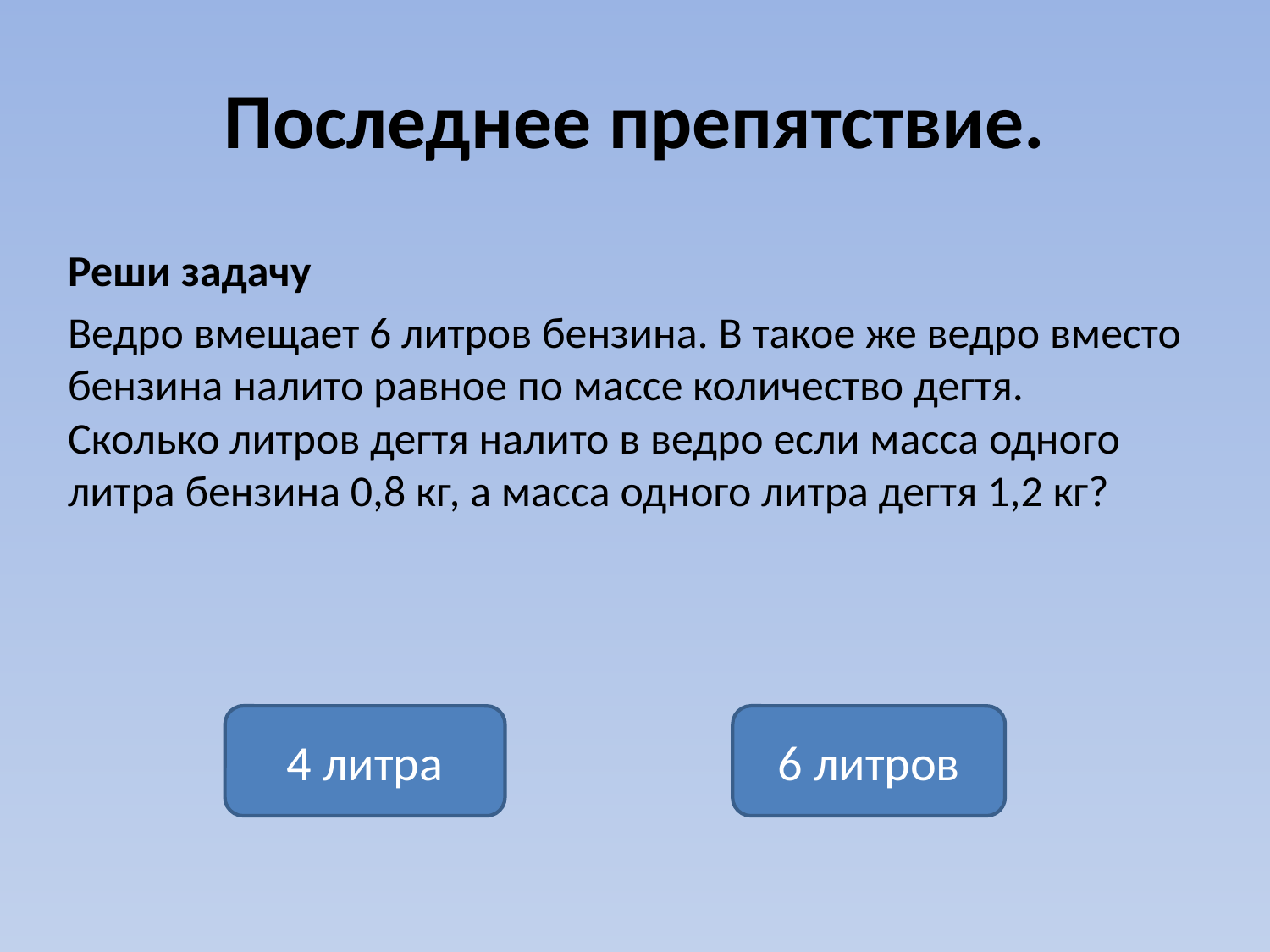

# Последнее препятствие.
Реши задачу
Ведро вмещает 6 литров бензина. В такое же ведро вместо бензина налито равное по массе количество дегтя. Сколько литров дегтя налито в ведро если масса одного литра бензина 0,8 кг, а масса одного литра дегтя 1,2 кг?

4 литра
6 литров